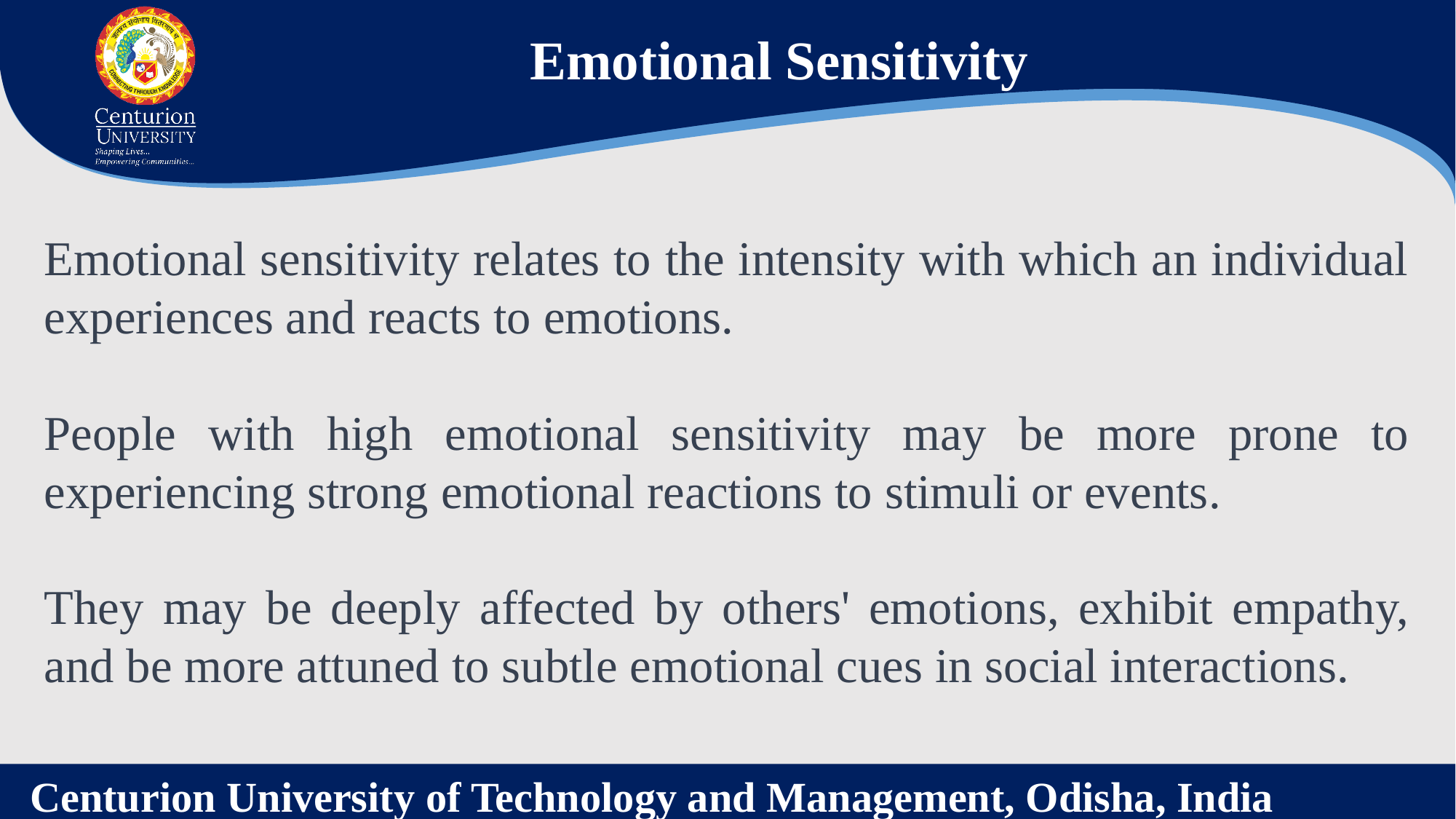

Emotional Sensitivity
Emotional sensitivity relates to the intensity with which an individual experiences and reacts to emotions.

People with high emotional sensitivity may be more prone to experiencing strong emotional reactions to stimuli or events.

They may be deeply affected by others' emotions, exhibit empathy, and be more attuned to subtle emotional cues in social interactions.